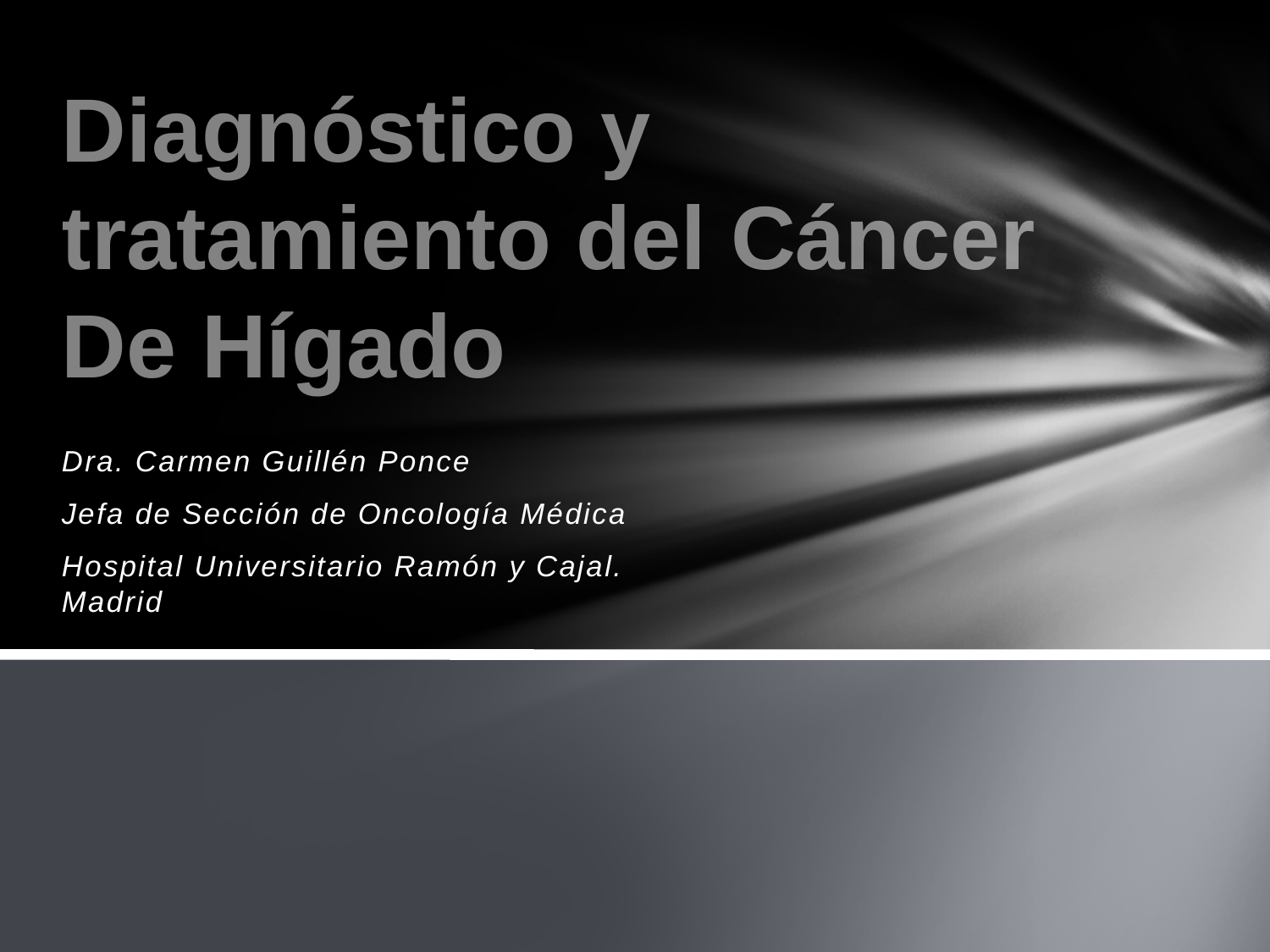

# Diagnóstico y tratamiento del Cáncer De Hígado
Dra. Carmen Guillén Ponce
Jefa de Sección de Oncología Médica
Hospital Universitario Ramón y Cajal. Madrid